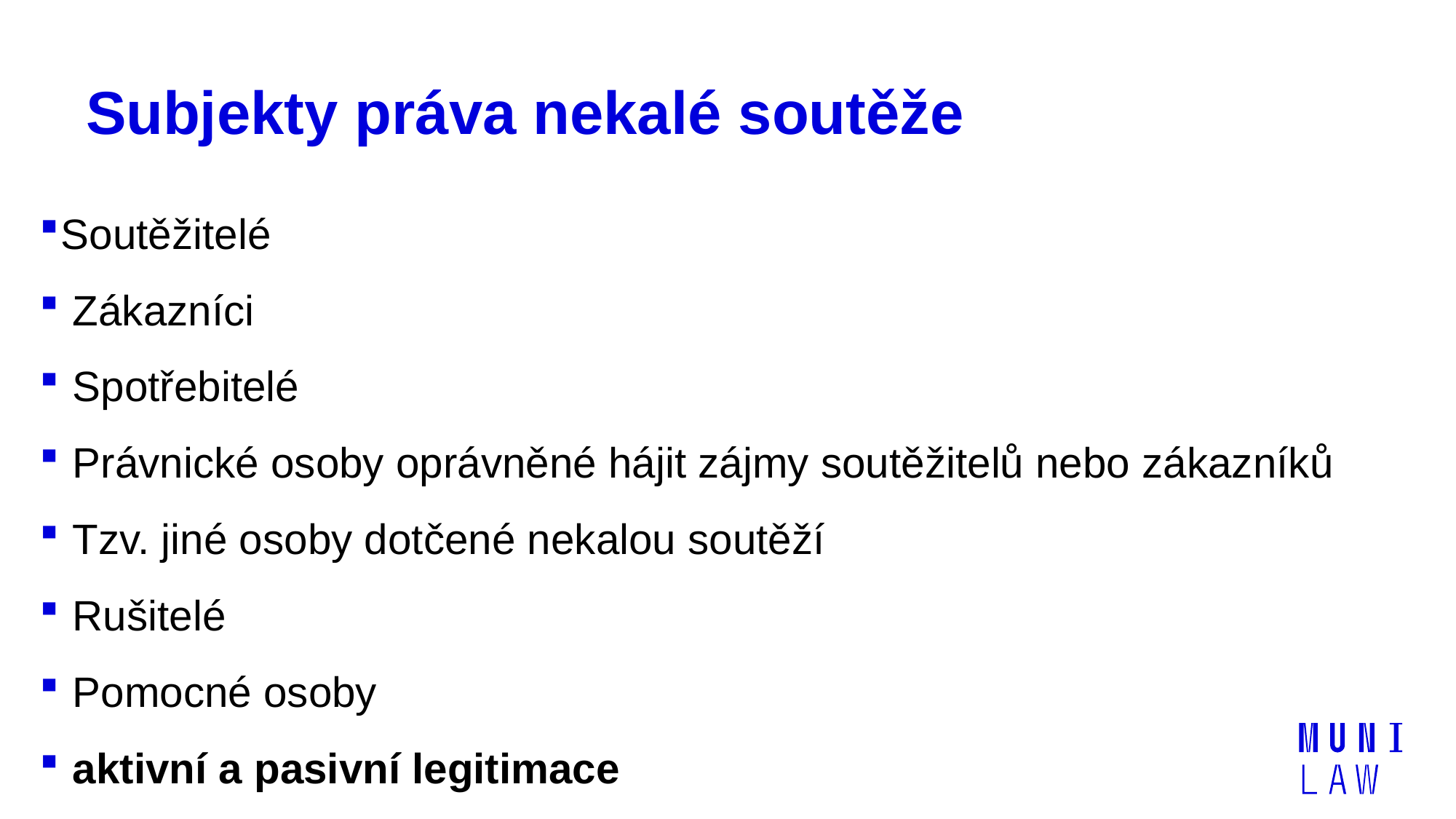

# Subjekty práva nekalé soutěže

Soutěžitelé
 Zákazníci
 Spotřebitelé
 Právnické osoby oprávněné hájit zájmy soutěžitelů nebo zákazníků
 Tzv. jiné osoby dotčené nekalou soutěží
 Rušitelé
 Pomocné osoby
 aktivní a pasivní legitimace

|  |  |
| --- | --- |